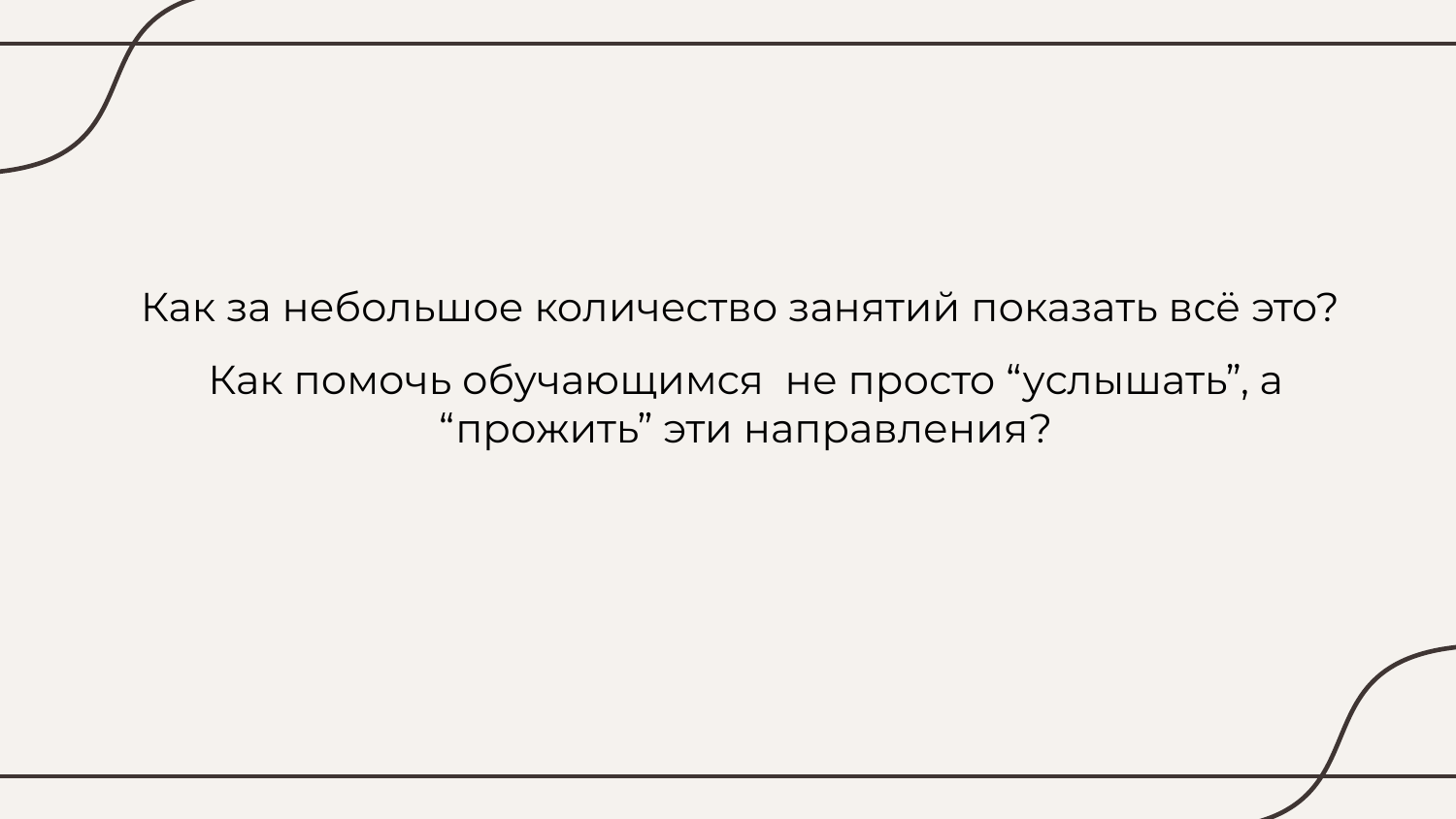

Как за небольшое количество занятий показать всё это?
Как помочь обучающимся  не просто “услышать”, а “прожить” эти направления?